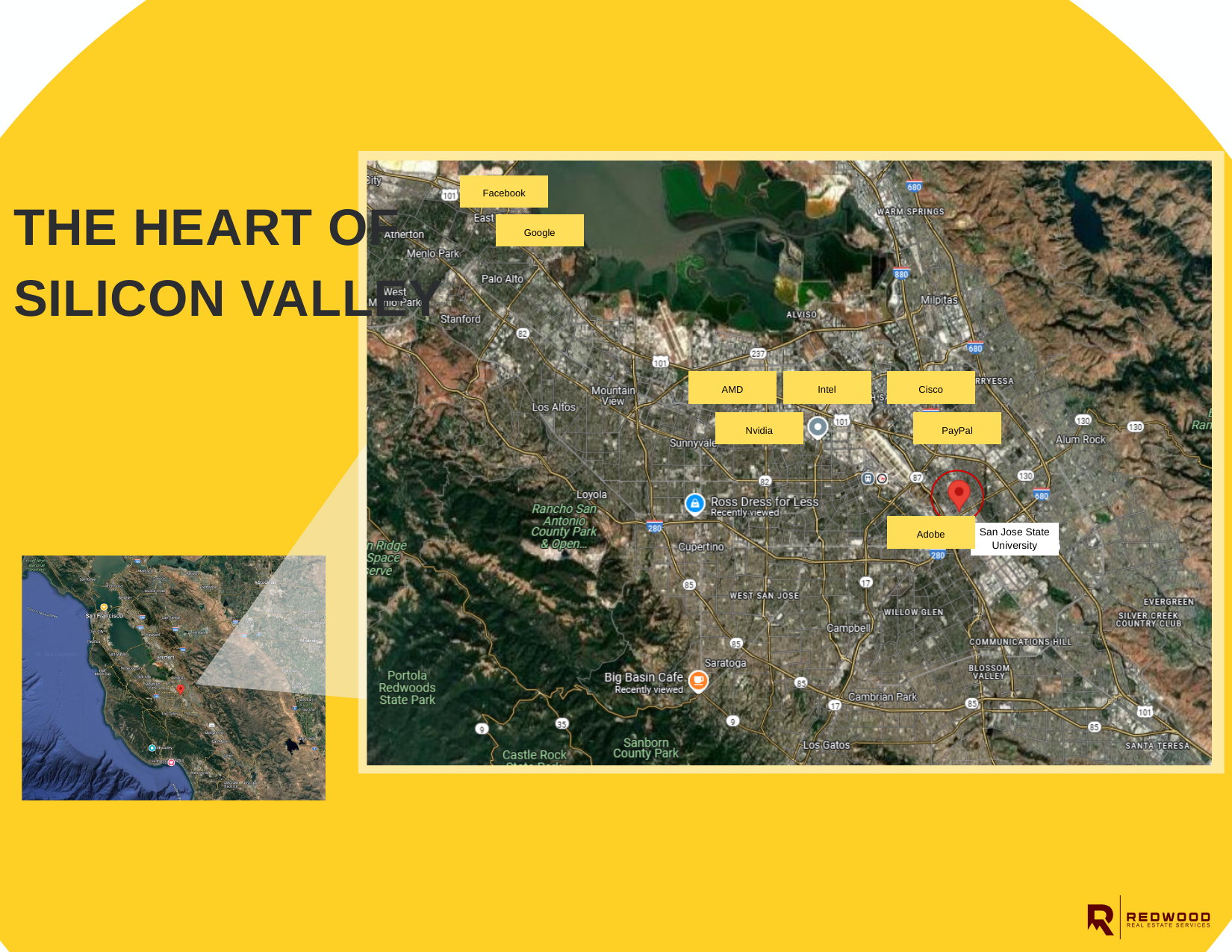

Facebook
THE HEART OF
SILICON VALLEY

Google

AMD

Intel

Cisco

Nvidia

PayPal

Adobe

San Jose State University